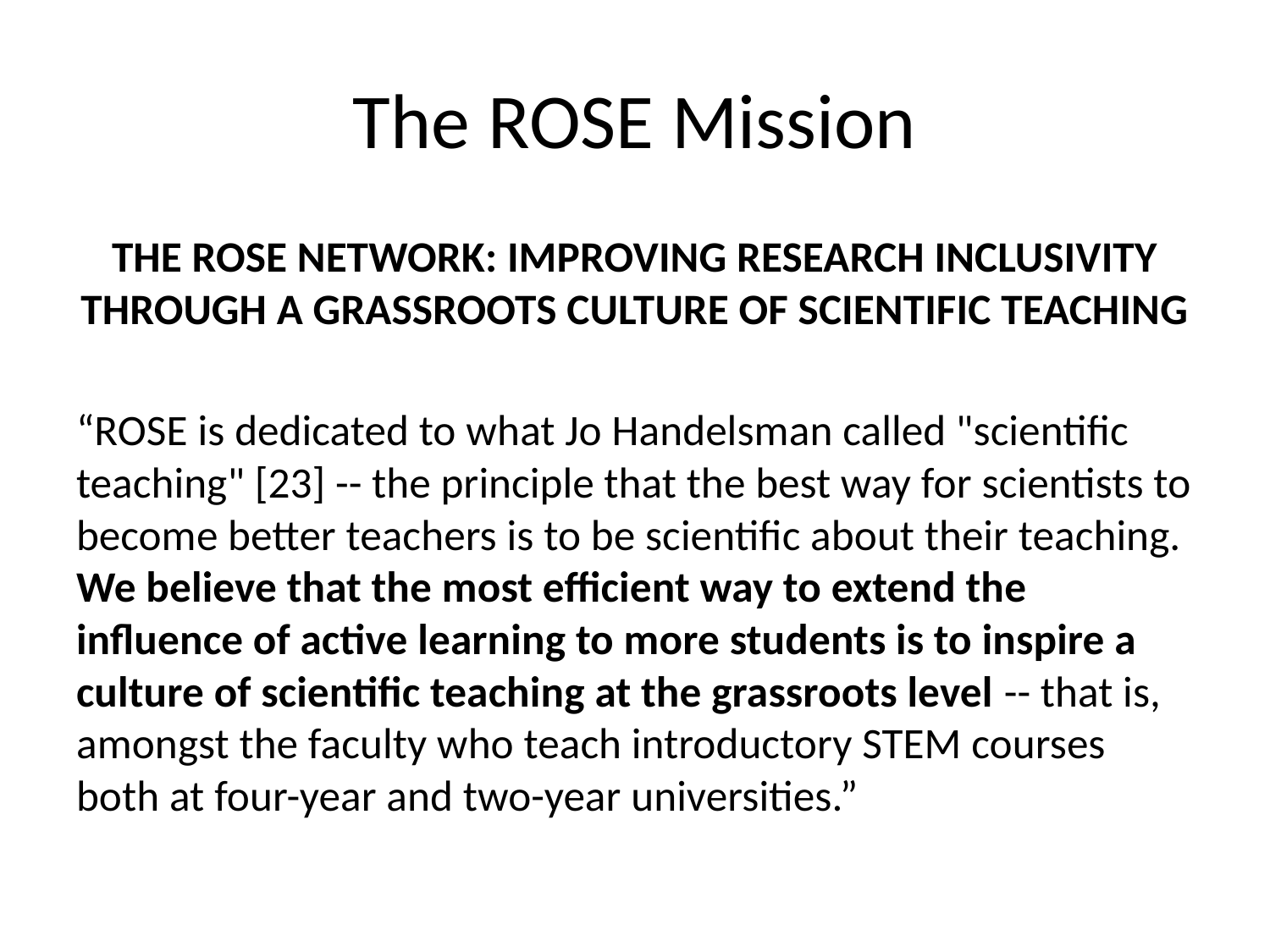

# The ROSE Mission
THE ROSE NETWORK: IMPROVING RESEARCH INCLUSIVITY THROUGH A GRASSROOTS CULTURE OF SCIENTIFIC TEACHING

“ROSE is dedicated to what Jo Handelsman called "scientific teaching" [23] -- the principle that the best way for scientists to become better teachers is to be scientific about their teaching. We believe that the most efficient way to extend the influence of active learning to more students is to inspire a culture of scientific teaching at the grassroots level -- that is, amongst the faculty who teach introductory STEM courses both at four-year and two-year universities.”